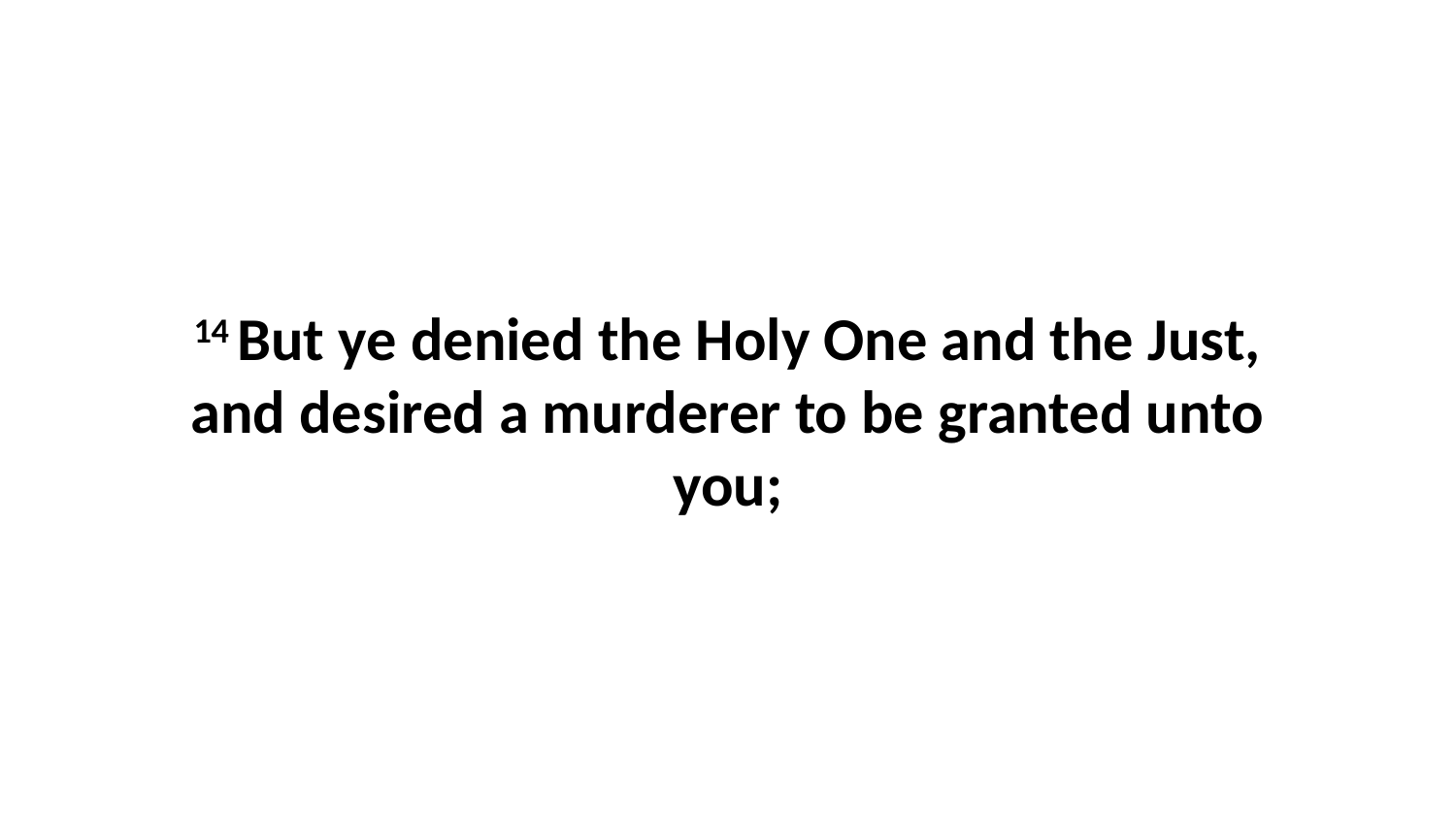

14 But ye denied the Holy One and the Just, and desired a murderer to be granted unto you;